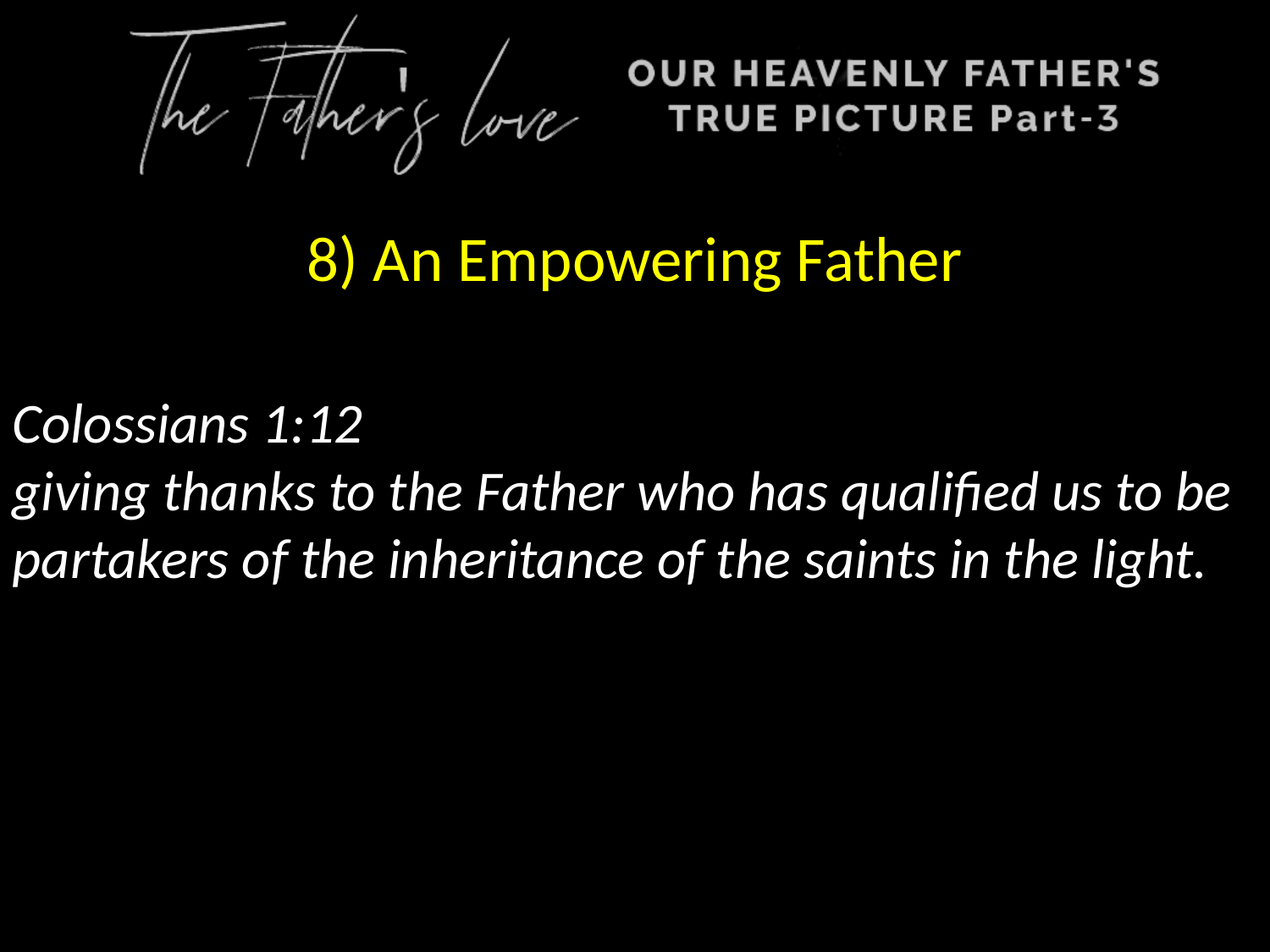

8) An Empowering Father
Colossians 1:12
giving thanks to the Father who has qualified us to be partakers of the inheritance of the saints in the light.